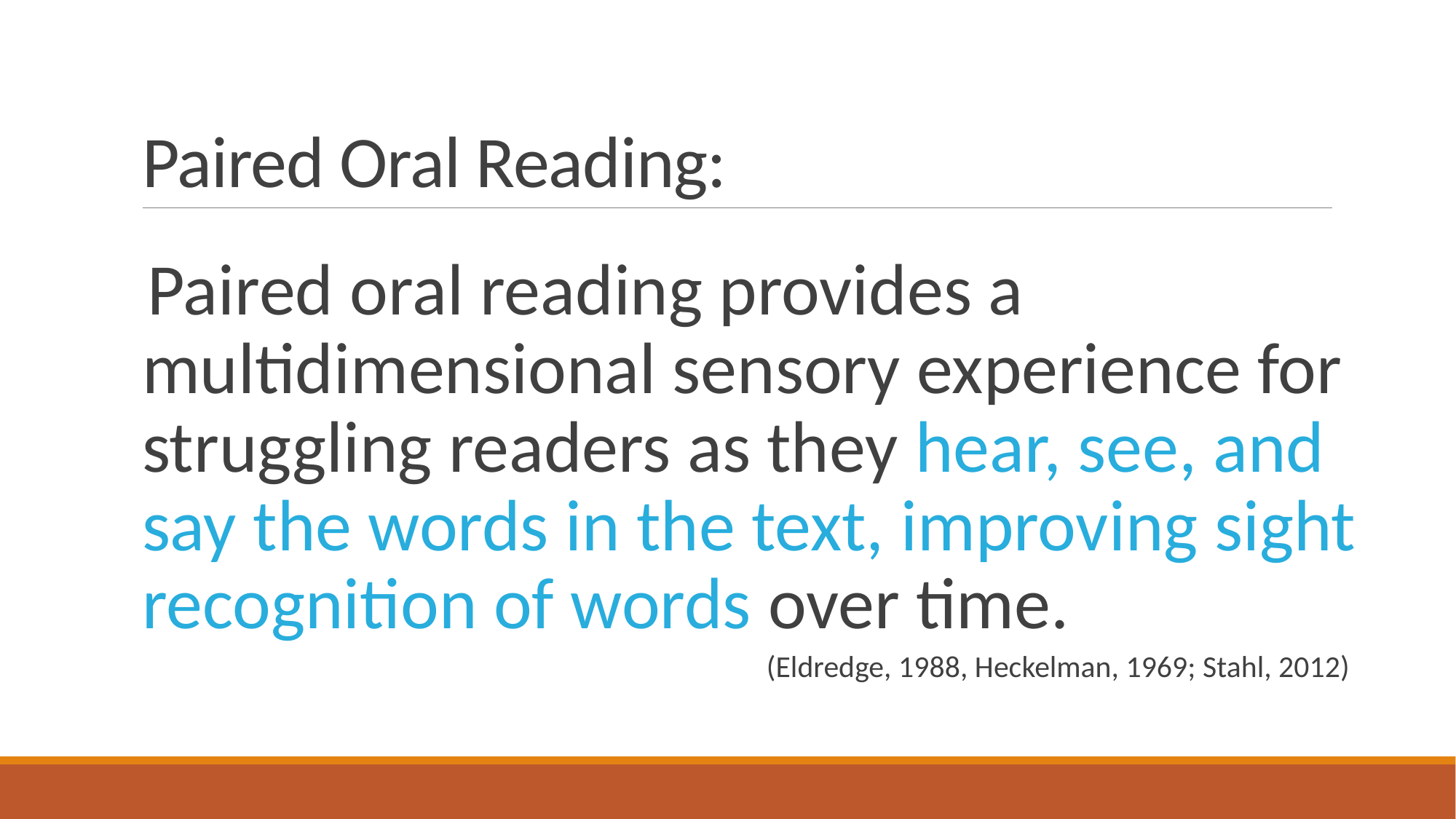

# Paired Oral Reading:
Paired oral reading provides a multidimensional sensory experience for struggling readers as they hear, see, and say the words in the text, improving sight recognition of words over time.
					(Eldredge, 1988, Heckelman, 1969; Stahl, 2012)